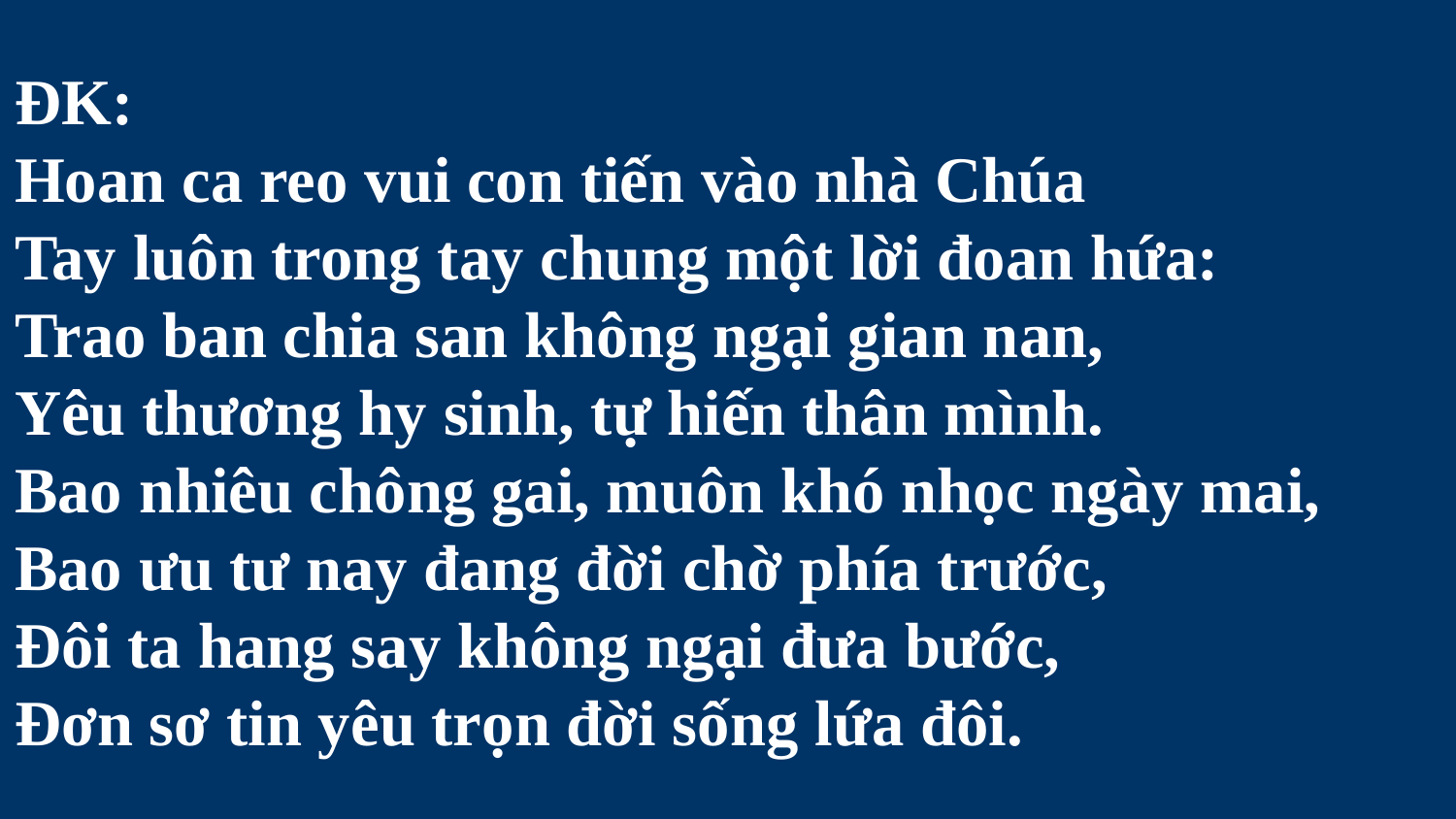

# ĐK: Hoan ca reo vui con tiến vào nhà Chúa Tay luôn trong tay chung một lời đoan hứa: Trao ban chia san không ngại gian nan, Yêu thương hy sinh, tự hiến thân mình. Bao nhiêu chông gai, muôn khó nhọc ngày mai, Bao ưu tư nay đang đời chờ phía trước, Đôi ta hang say không ngại đưa bước, Đơn sơ tin yêu trọn đời sống lứa đôi.